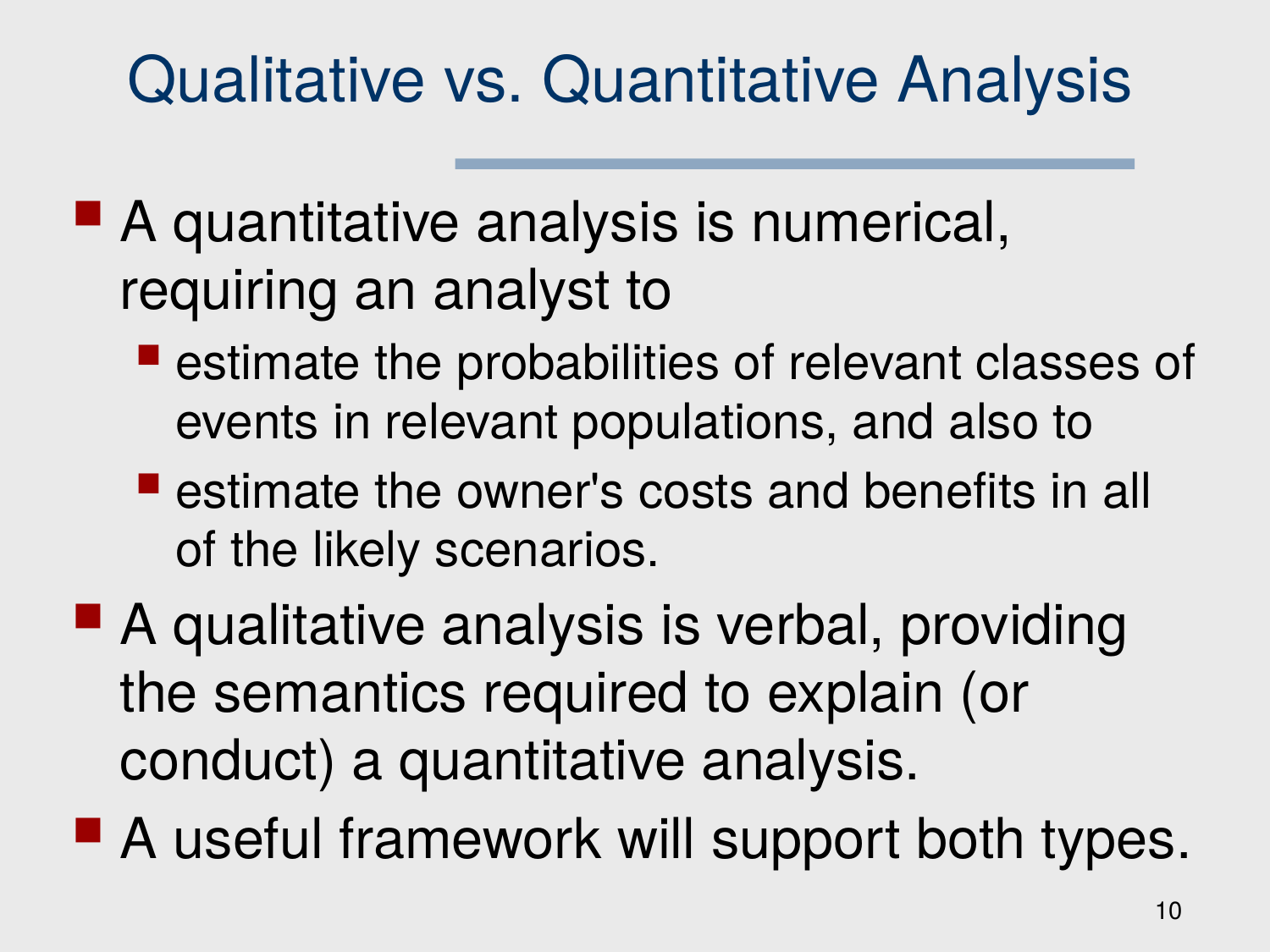

# Qualitative vs. Quantitative Analysis
A quantitative analysis is numerical, requiring an analyst to
estimate the probabilities of relevant classes of events in relevant populations, and also to
estimate the owner's costs and benefits in all of the likely scenarios.
A qualitative analysis is verbal, providing the semantics required to explain (or conduct) a quantitative analysis.
A useful framework will support both types.
10